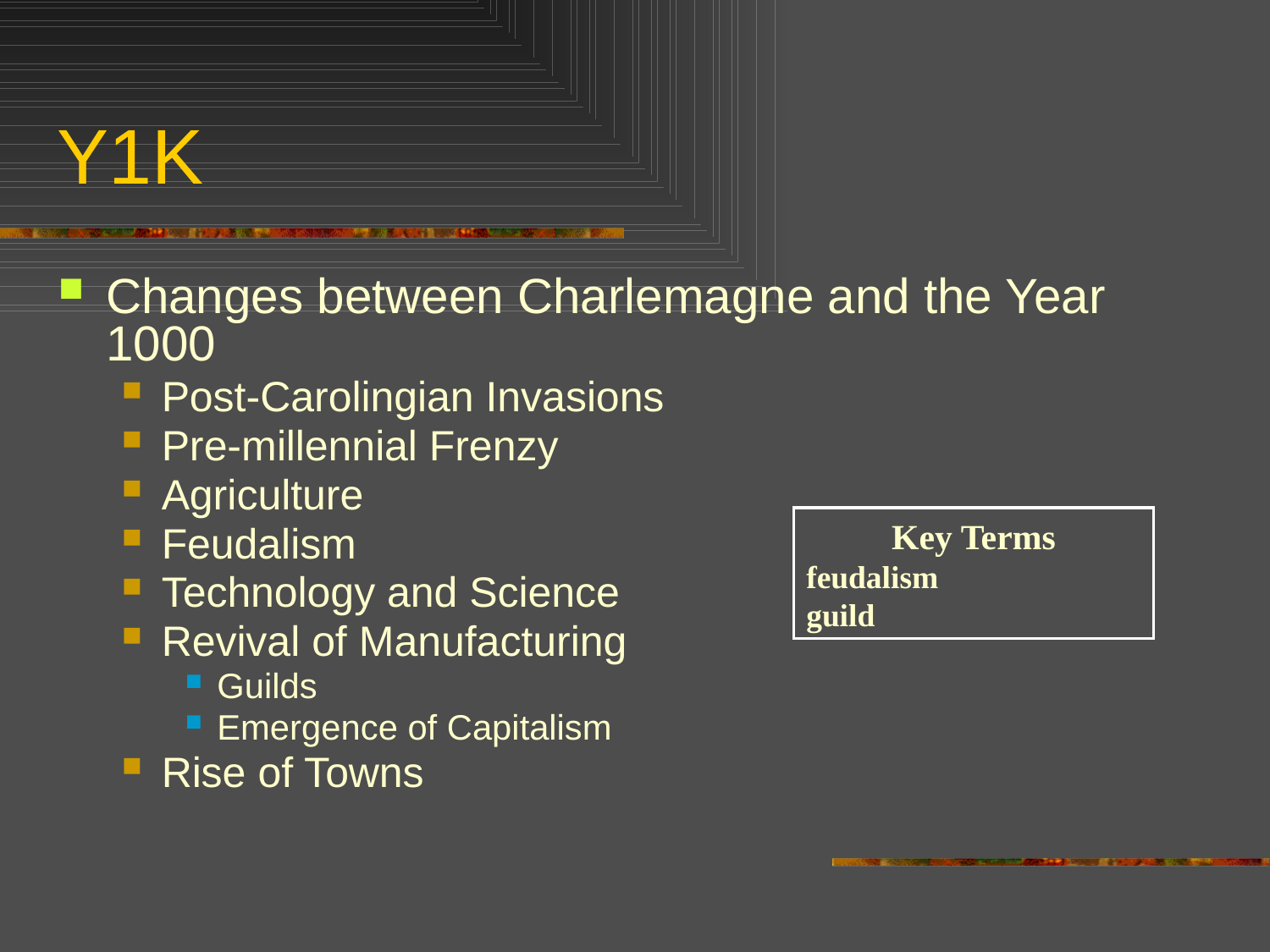

# Y1K
Changes between Charlemagne and the Year 1000
Post-Carolingian Invasions
Pre-millennial Frenzy
Agriculture
Feudalism
Technology and Science
Revival of Manufacturing
Guilds
Emergence of Capitalism
Rise of Towns
Key Terms
feudalism
guild